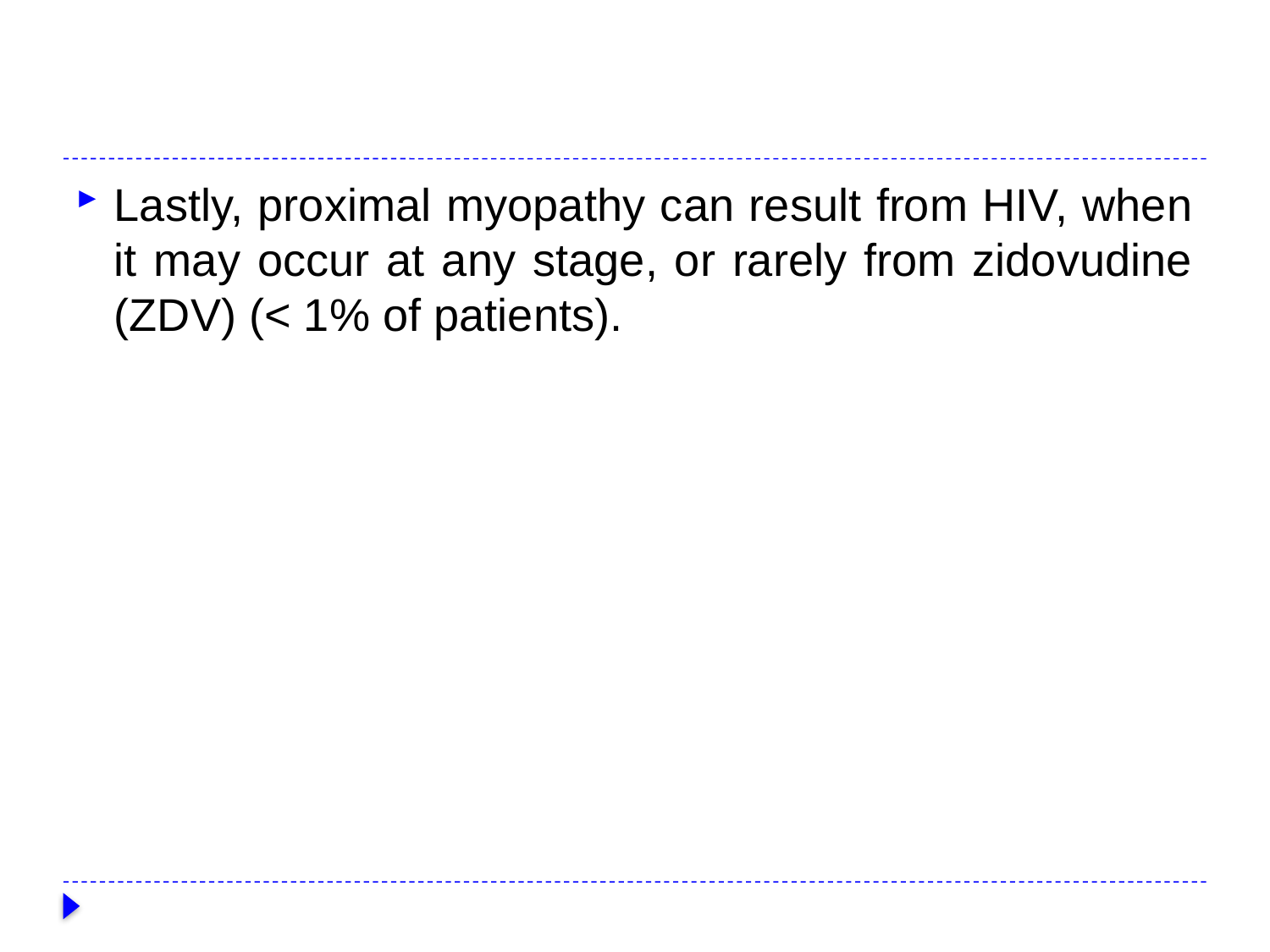

#
Lastly, proximal myopathy can result from HIV, when it may occur at any stage, or rarely from zidovudine (ZDV) (< 1% of patients).